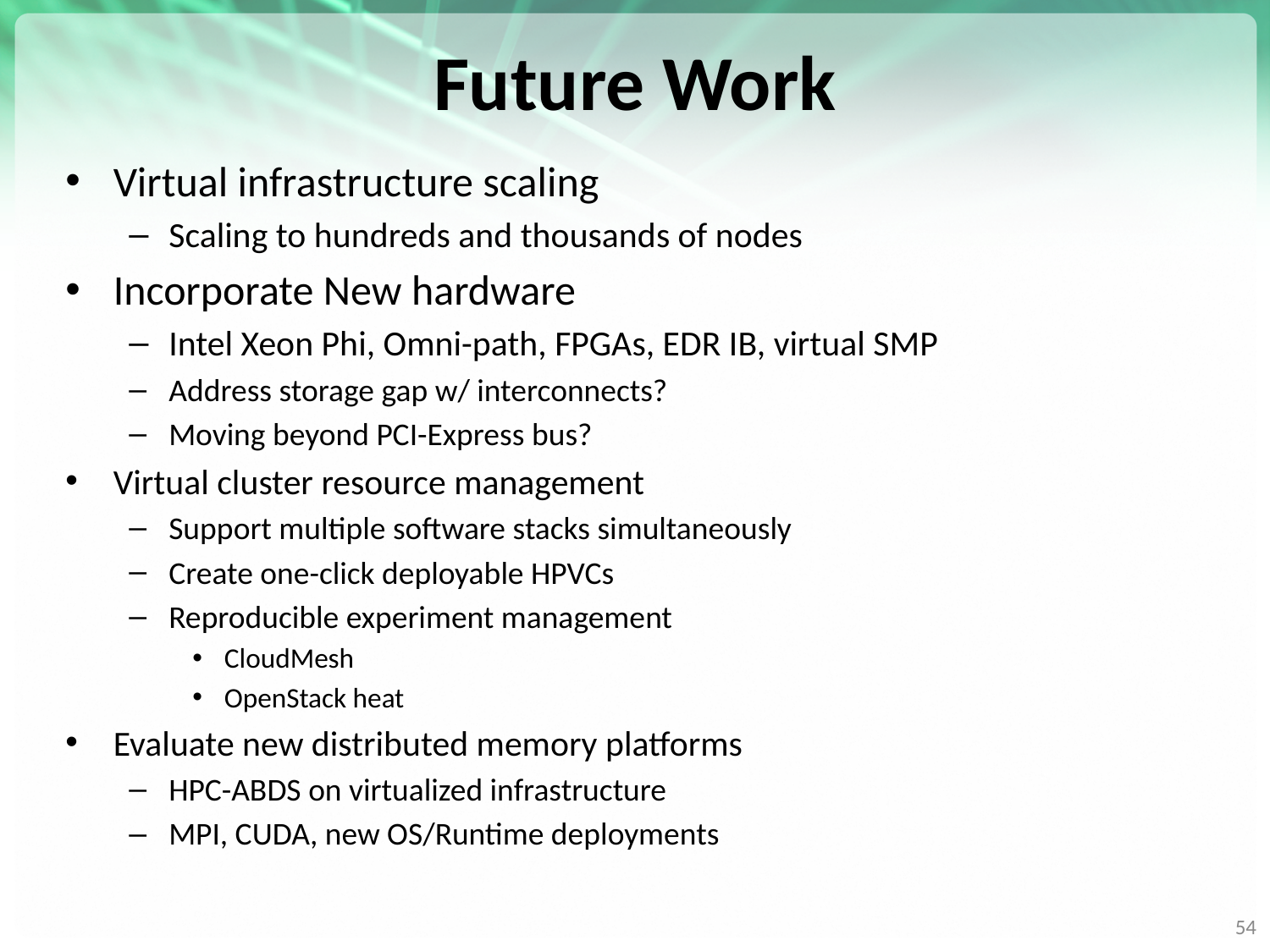

# Future Work
Virtual infrastructure scaling
Scaling to hundreds and thousands of nodes
Incorporate New hardware
Intel Xeon Phi, Omni-path, FPGAs, EDR IB, virtual SMP
Address storage gap w/ interconnects?
Moving beyond PCI-Express bus?
Virtual cluster resource management
Support multiple software stacks simultaneously
Create one-click deployable HPVCs
Reproducible experiment management
CloudMesh
OpenStack heat
Evaluate new distributed memory platforms
HPC-ABDS on virtualized infrastructure
MPI, CUDA, new OS/Runtime deployments
54